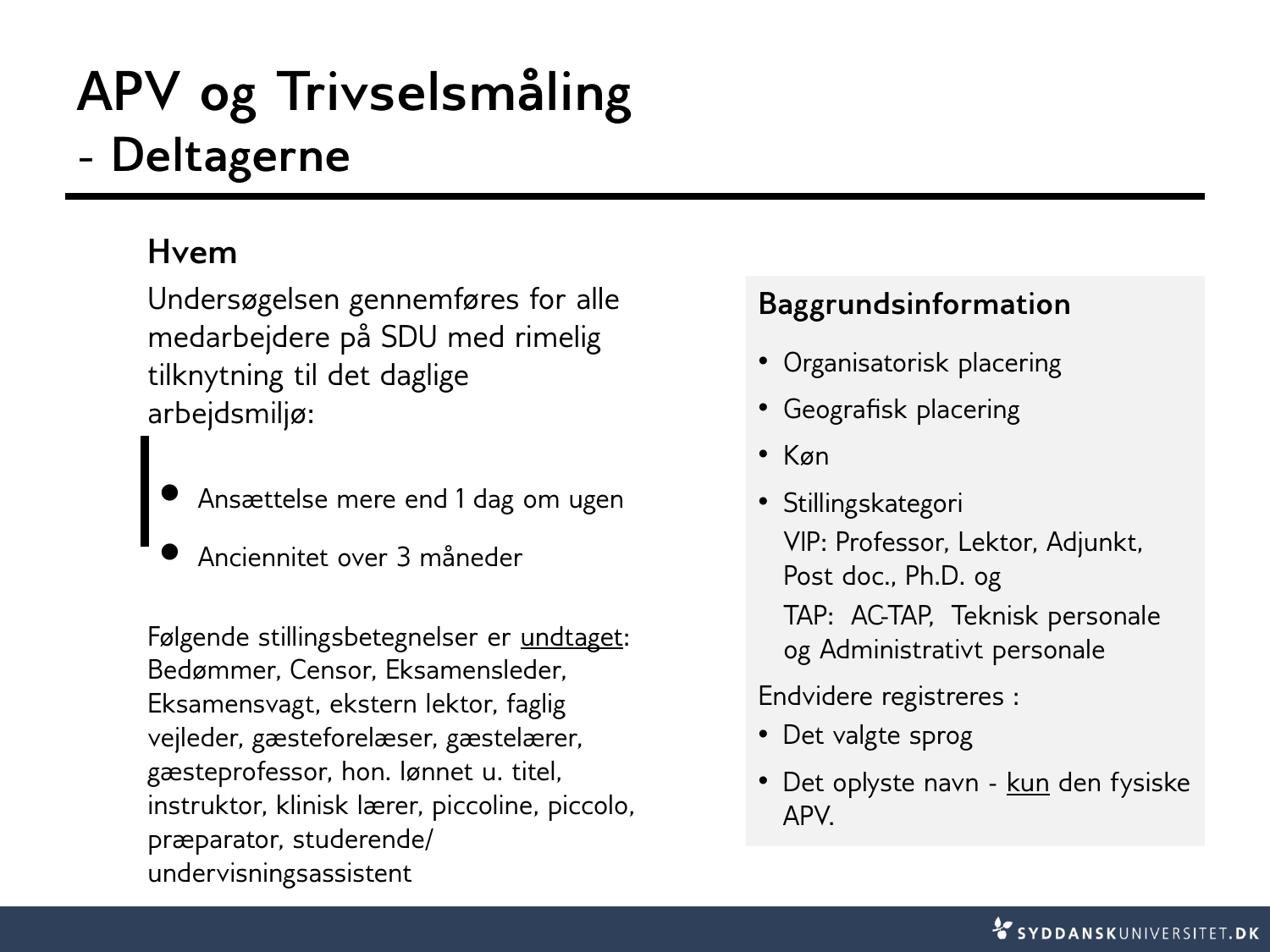

# APV og Trivselsmåling - Deltagerne
Hvem
Undersøgelsen gennemføres for alle medarbejdere på SDU med rimelig tilknytning til det daglige arbejdsmiljø:

Ansættelse mere end 1 dag om ugen

Anciennitet over 3 måneder

Følgende stillingsbetegnelser er undtaget: Bedømmer, Censor, Eksamensleder, Eksamensvagt, ekstern lektor, faglig vejleder, gæsteforelæser, gæstelærer, gæsteprofessor, hon. lønnet u. titel, instruktor, klinisk lærer, piccoline, piccolo, præparator, studerende/­undervisningsassistent
Baggrundsinformation

Organisatorisk placering

Geografisk placering

Køn

Stillingskategori
VIP: Professor, Lektor, Adjunkt, Post doc., Ph.D. og
TAP:  AC-TAP,  Teknisk personale og Administrativt personale

Endvidere registreres :
Det valgte sprog

Det oplyste navn - kun den fysiske APV.